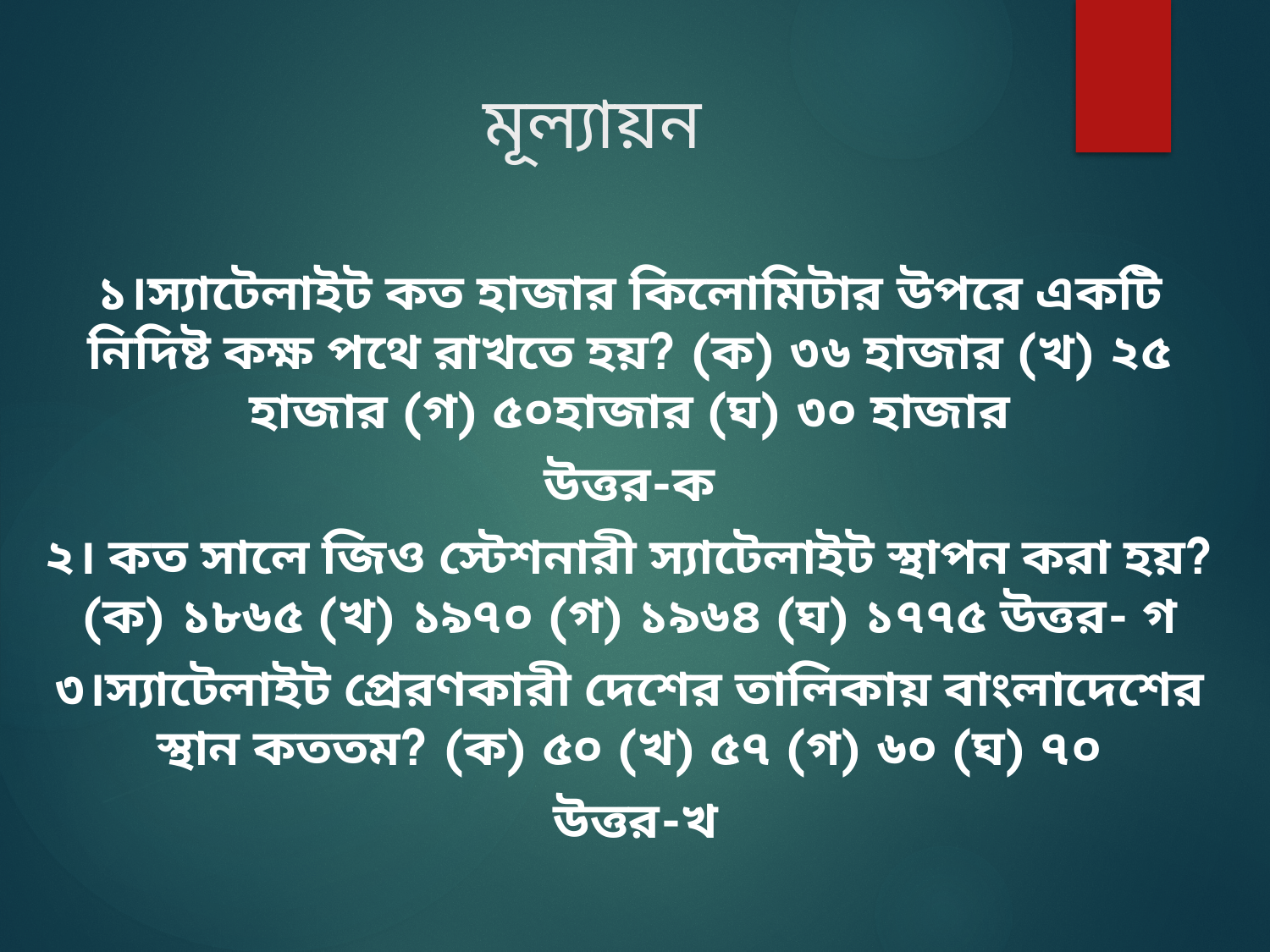

# মূল্যায়ন
১।স্যাটেলাইট কত হাজার কিলোমিটার উপরে একটি নিদিষ্ট কক্ষ পথে রাখতে হয়? (ক) ৩৬ হাজার (খ) ২৫ হাজার (গ) ৫০হাজার (ঘ) ৩০ হাজার
উত্তর-ক
২। কত সালে জিও স্টেশনারী স্যাটেলাইট স্থাপন করা হয়? (ক) ১৮৬৫ (খ) ১৯৭০ (গ) ১৯৬৪ (ঘ) ১৭৭৫ উত্তর- গ
৩।স্যাটেলাইট প্রেরণকারী দেশের তালিকায় বাংলাদেশের স্থান কততম? (ক) ৫০ (খ) ৫৭ (গ) ৬০ (ঘ) ৭০
 উত্তর-খ